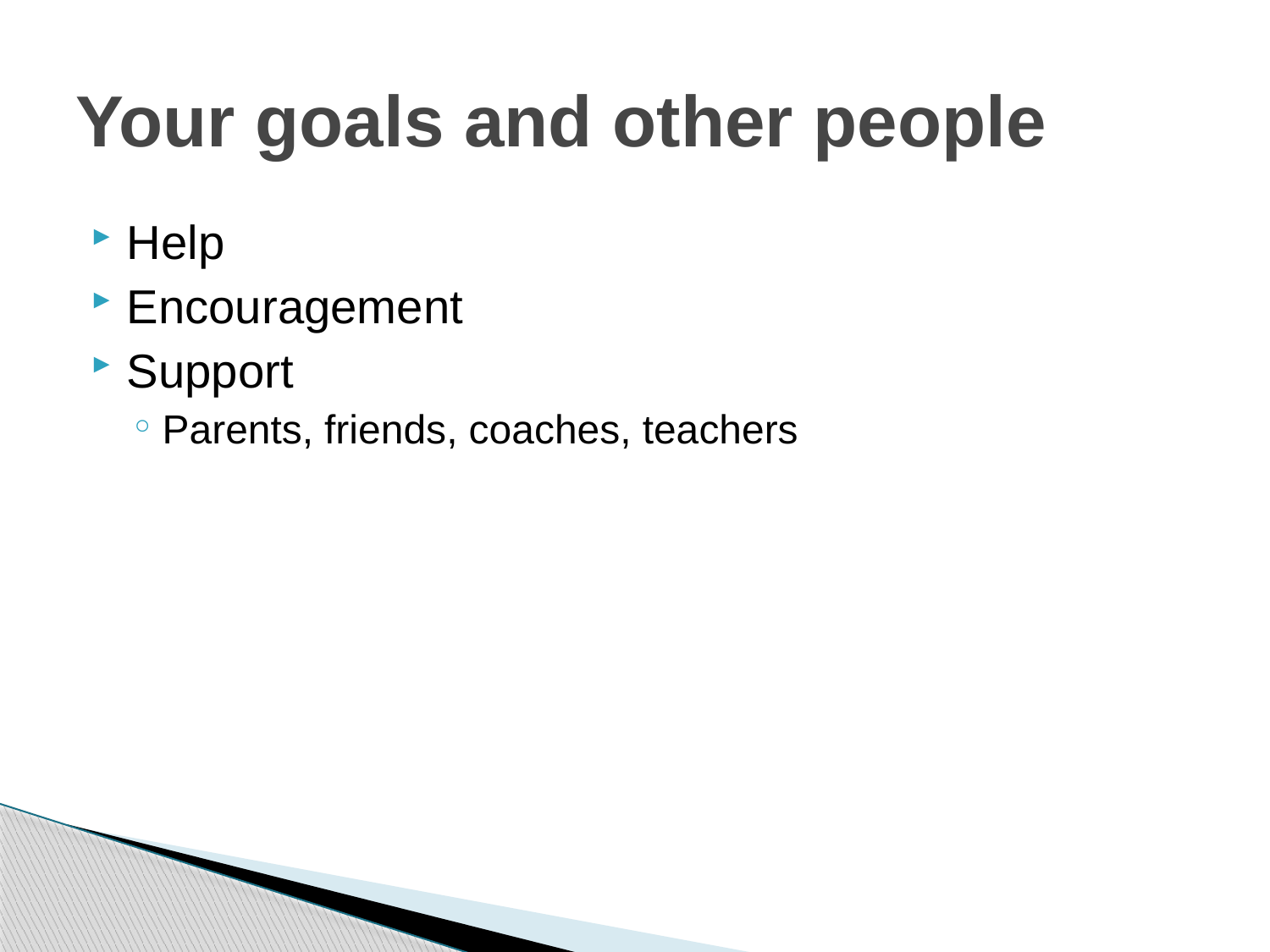

# Your goals and other people
Help
Encouragement
Support
Parents, friends, coaches, teachers